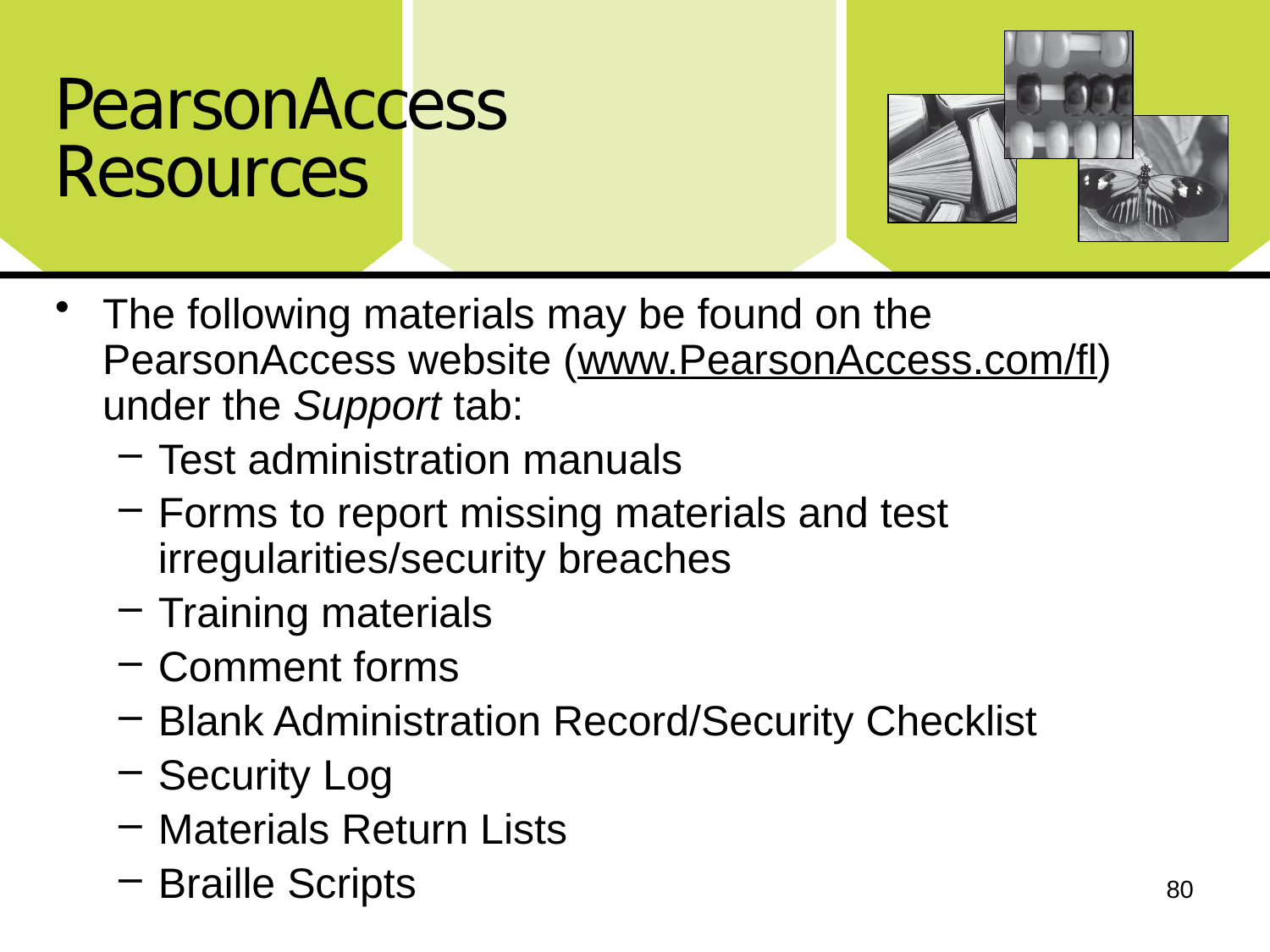

# PearsonAccess Resources
The following materials may be found on the PearsonAccess website (www.PearsonAccess.com/fl) under the Support tab:
Test administration manuals
Forms to report missing materials and test irregularities/security breaches
Training materials
Comment forms
Blank Administration Record/Security Checklist
Security Log
Materials Return Lists
Braille Scripts

80